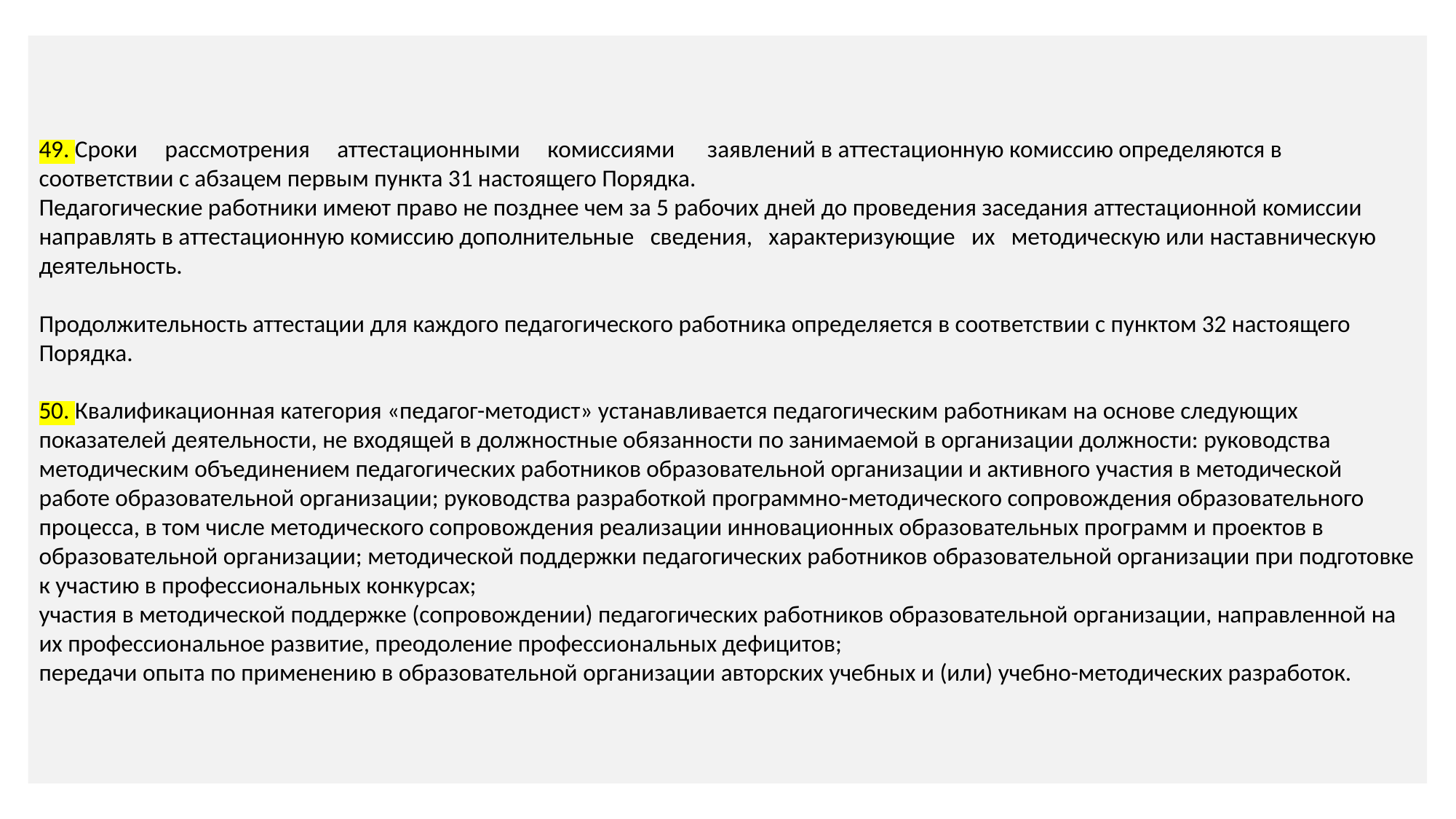

49. Сроки     рассмотрения     аттестационными     комиссиями      заявлений в аттестационную комиссию определяются в соответствии с абзацем первым пункта 31 настоящего Порядка.
Педагогические работники имеют право не позднее чем за 5 рабочих дней до проведения заседания аттестационной комиссии направлять в аттестационную комиссию дополнительные   сведения,   характеризующие   их   методическую или наставническую деятельность.
Продолжительность аттестации для каждого педагогического работника определяется в соответствии с пунктом 32 настоящего Порядка.

50. Квалификационная категория «педагог-методист» устанавливается педагогическим работникам на основе следующих показателей деятельности, не входящей в должностные обязанности по занимаемой в организации должности: руководства методическим объединением педагогических работников образовательной организации и активного участия в методической работе образовательной организации; руководства разработкой программно-методического сопровождения образовательного процесса, в том числе методического сопровождения реализации инновационных образовательных программ и проектов в образовательной организации; методической поддержки педагогических работников образовательной организации при подготовке к участию в профессиональных конкурсах;
участия в методической поддержке (сопровождении) педагогических работников образовательной организации, направленной на их профессиональное развитие, преодоление профессиональных дефицитов;
передачи опыта по применению в образовательной организации авторских учебных и (или) учебно-методических разработок.